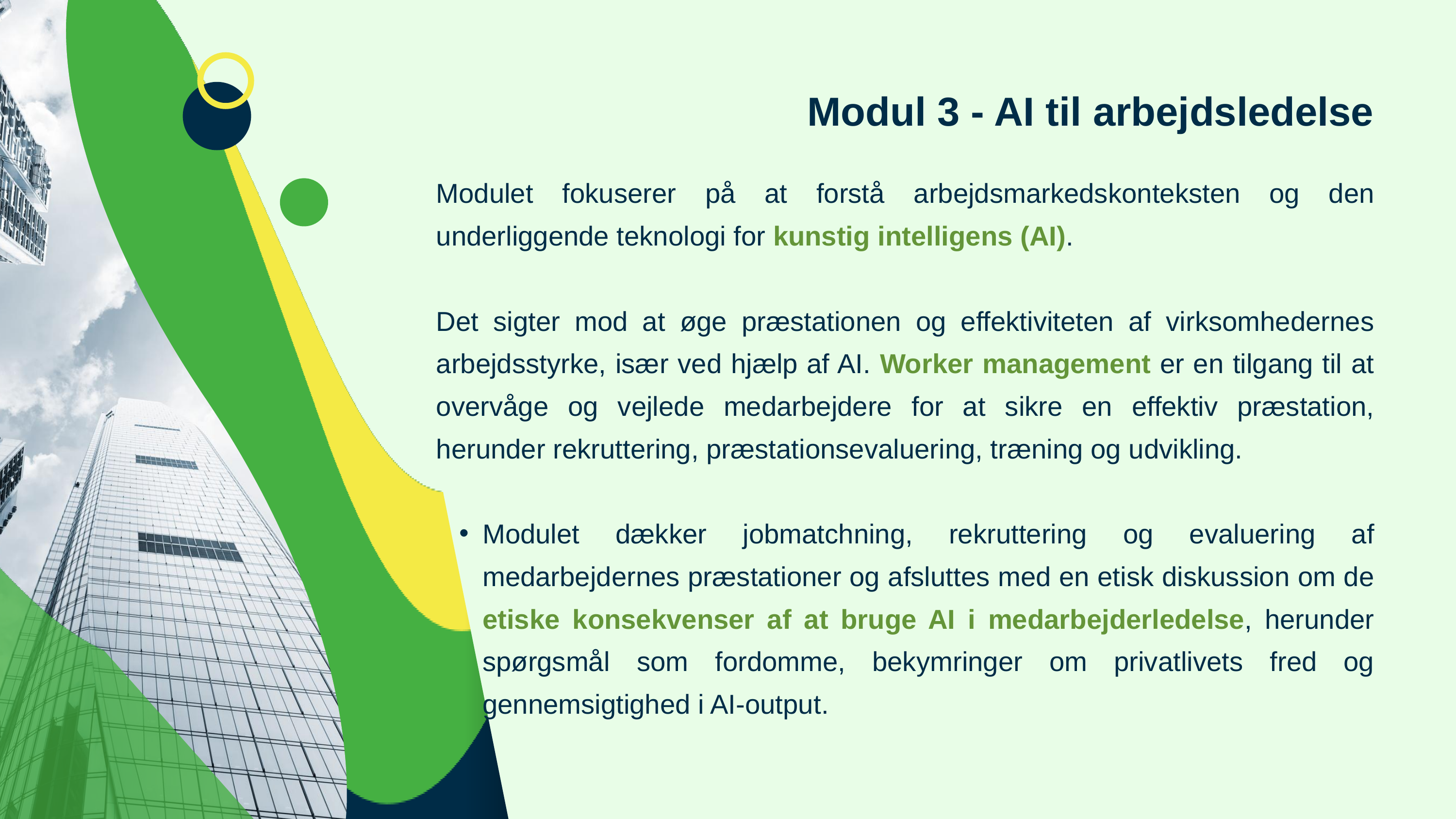

Modul 3 - AI til arbejdsledelse

Modulet fokuserer på at forstå arbejdsmarkedskonteksten og den underliggende teknologi for kunstig intelligens (AI).

Det sigter mod at øge præstationen og effektiviteten af virksomhedernes arbejdsstyrke, især ved hjælp af AI. Worker management er en tilgang til at overvåge og vejlede medarbejdere for at sikre en effektiv præstation, herunder rekruttering, præstationsevaluering, træning og udvikling.

Modulet dækker jobmatchning, rekruttering og evaluering af medarbejdernes præstationer og afsluttes med en etisk diskussion om de etiske konsekvenser af at bruge AI i medarbejderledelse, herunder spørgsmål som fordomme, bekymringer om privatlivets fred og gennemsigtighed i AI-output.